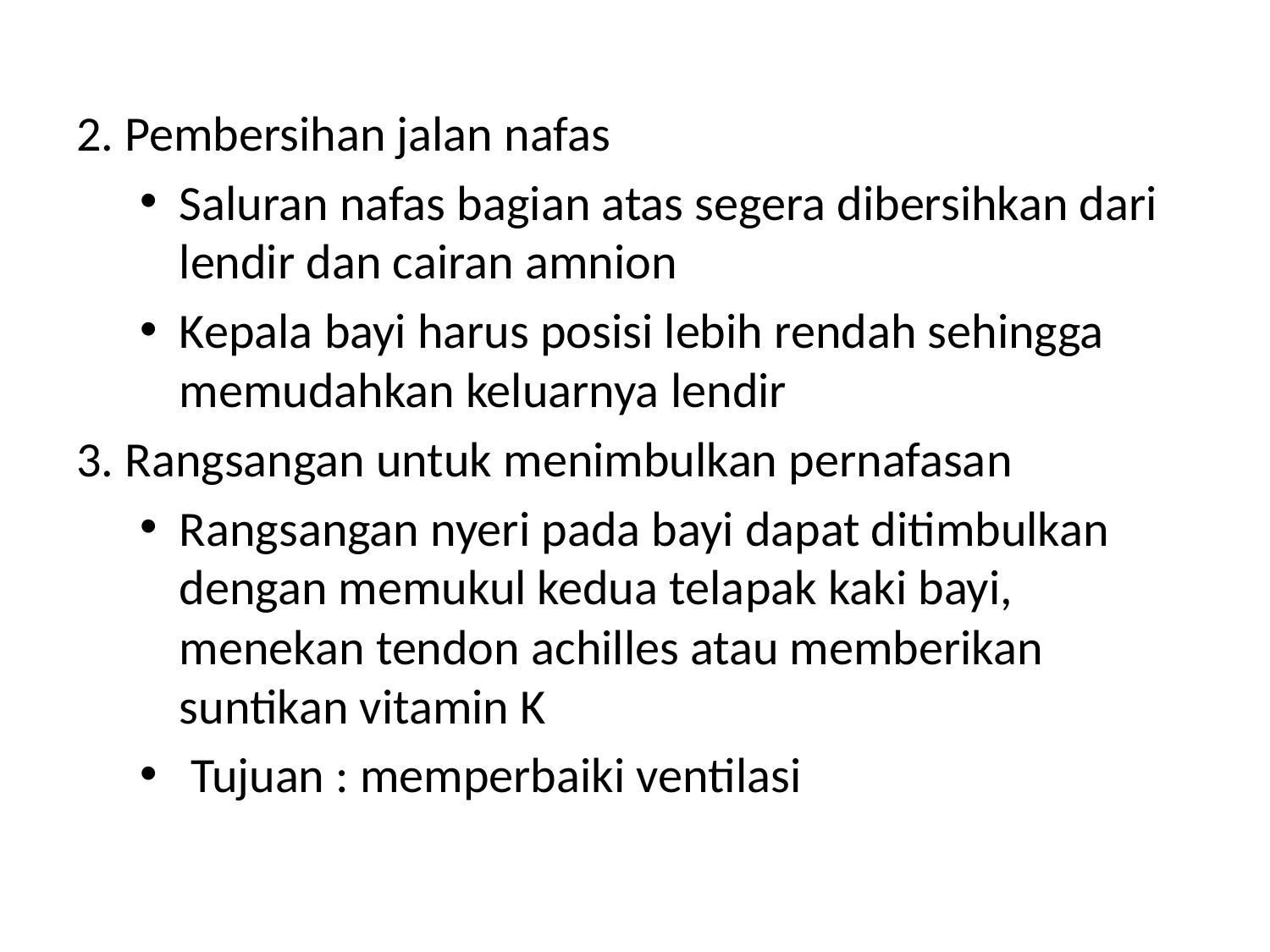

2. Pembersihan jalan nafas
Saluran nafas bagian atas segera dibersihkan dari lendir dan cairan amnion
Kepala bayi harus posisi lebih rendah sehingga memudahkan keluarnya lendir
3. Rangsangan untuk menimbulkan pernafasan
Rangsangan nyeri pada bayi dapat ditimbulkan dengan memukul kedua telapak kaki bayi, menekan tendon achilles atau memberikan suntikan vitamin K
 Tujuan : memperbaiki ventilasi